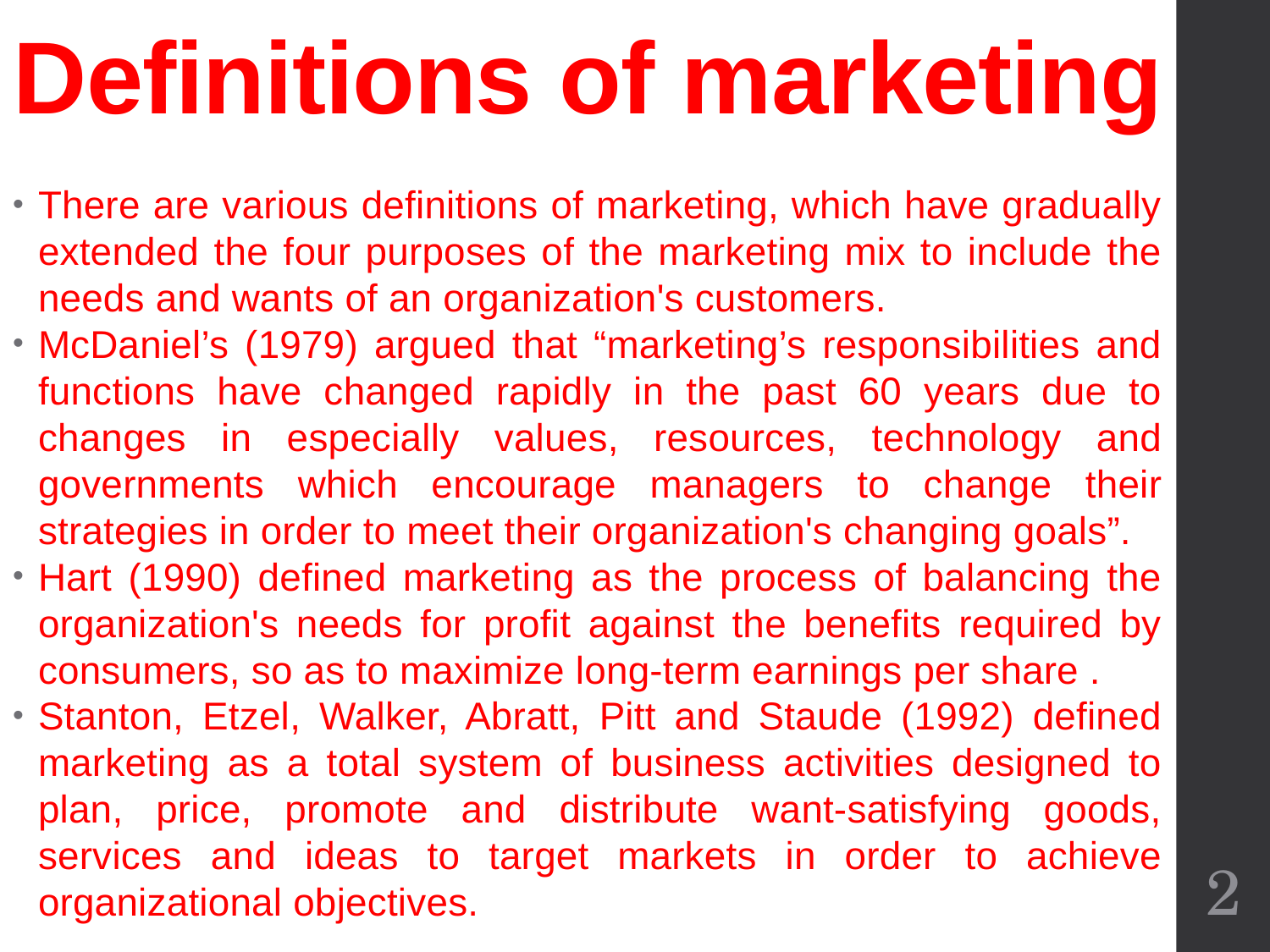

# Definitions of marketing
There are various definitions of marketing, which have gradually extended the four purposes of the marketing mix to include the needs and wants of an organization's customers.
McDaniel’s (1979) argued that “marketing’s responsibilities and functions have changed rapidly in the past 60 years due to changes in especially values, resources, technology and governments which encourage managers to change their strategies in order to meet their organization's changing goals”.
Hart (1990) defined marketing as the process of balancing the organization's needs for profit against the benefits required by consumers, so as to maximize long-term earnings per share .
Stanton, Etzel, Walker, Abratt, Pitt and Staude (1992) defined marketing as a total system of business activities designed to plan, price, promote and distribute want-satisfying goods, services and ideas to target markets in order to achieve organizational objectives.

2